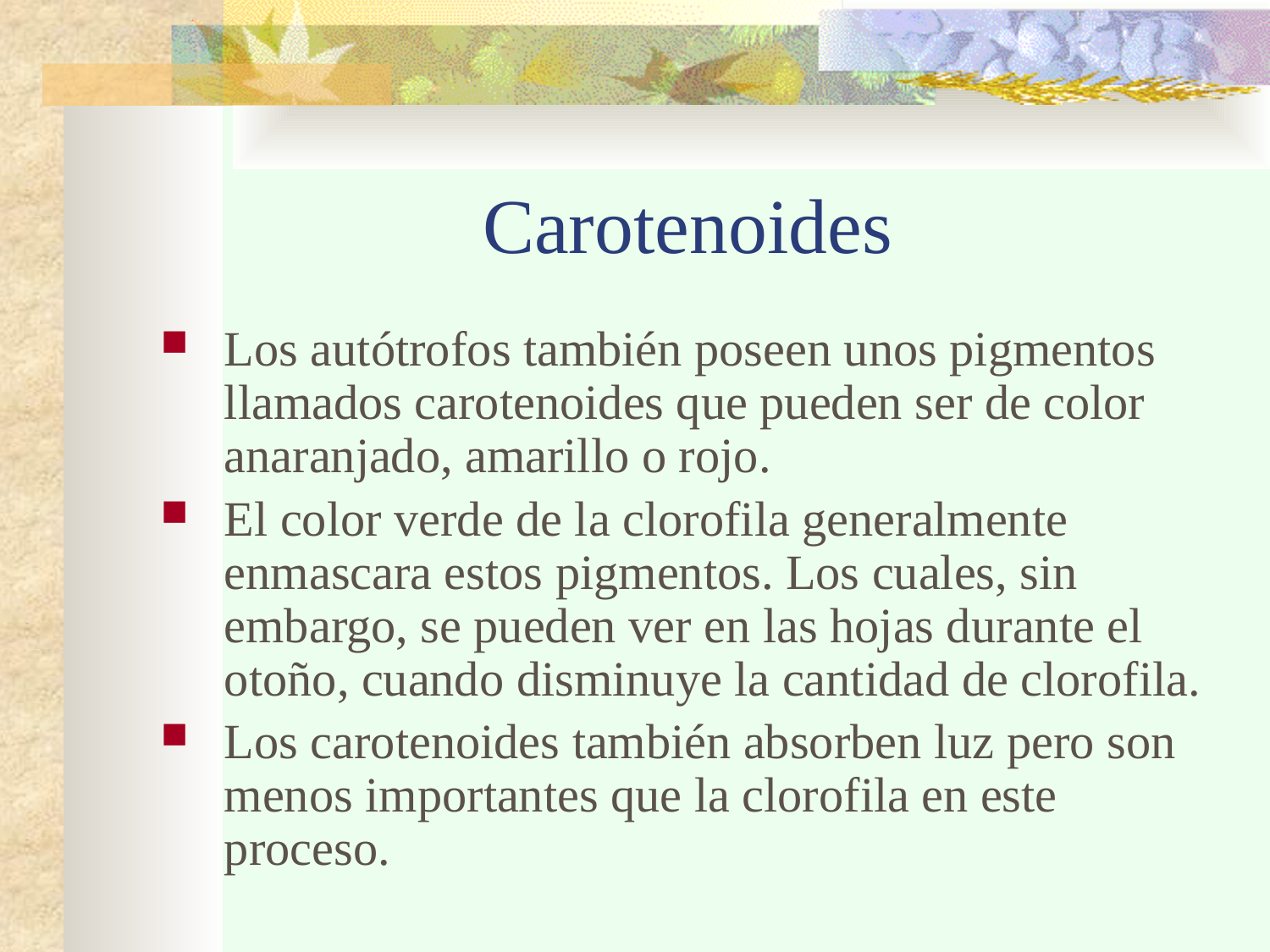

# Carotenoides
Los autótrofos también poseen unos pigmentos llamados carotenoides que pueden ser de color anaranjado, amarillo o rojo.
El color verde de la clorofila generalmente enmascara estos pigmentos. Los cuales, sin embargo, se pueden ver en las hojas durante el otoño, cuando disminuye la cantidad de clorofila.
Los carotenoides también absorben luz pero son menos importantes que la clorofila en este proceso.